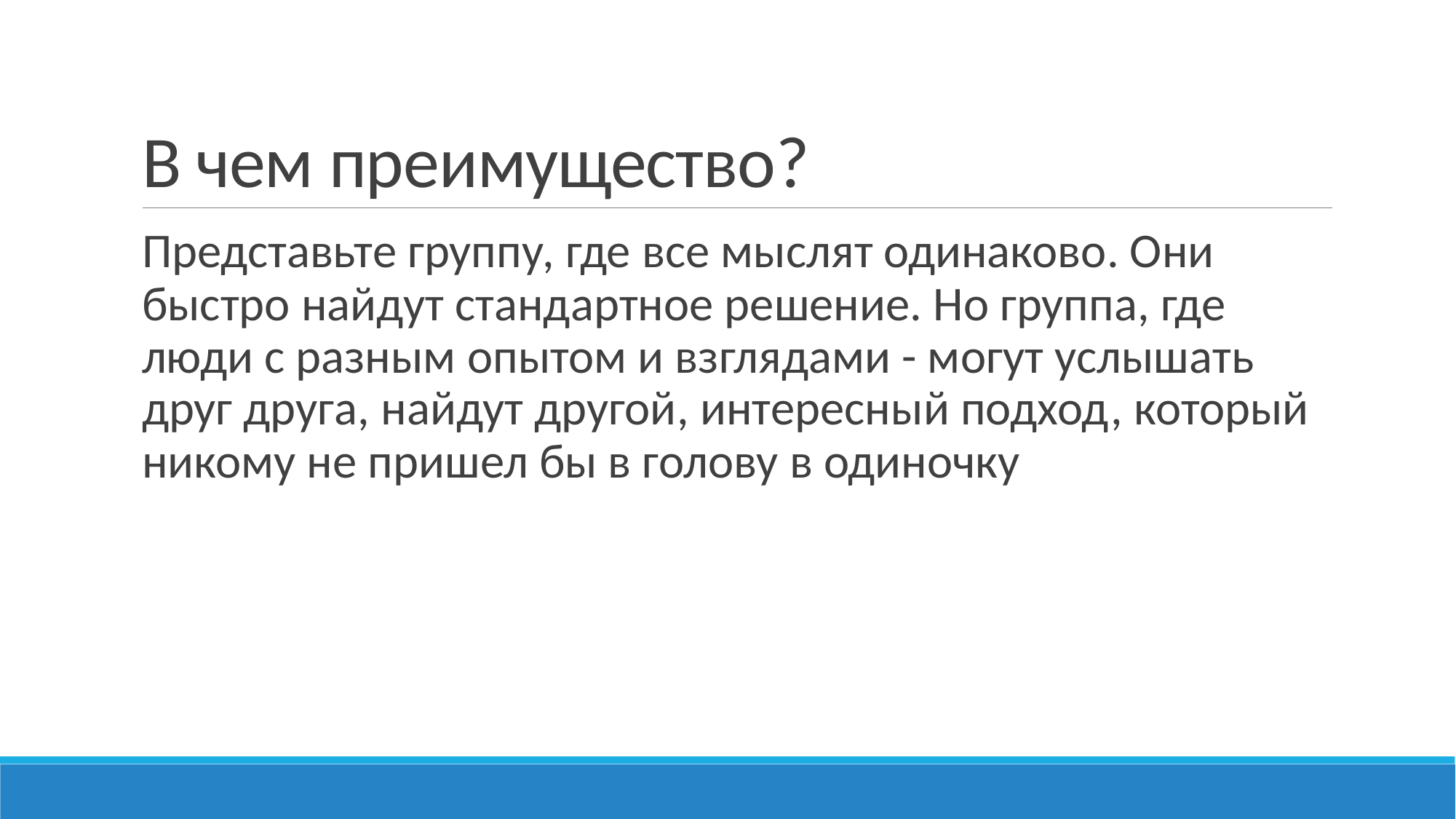

# В чем преимущество?
Представьте группу, где все мыслят одинаково. Они быстро найдут стандартное решение. Но группа, где люди с разным опытом и взглядами - могут услышать друг друга, найдут другой, интересный подход, который никому не пришел бы в голову в одиночку